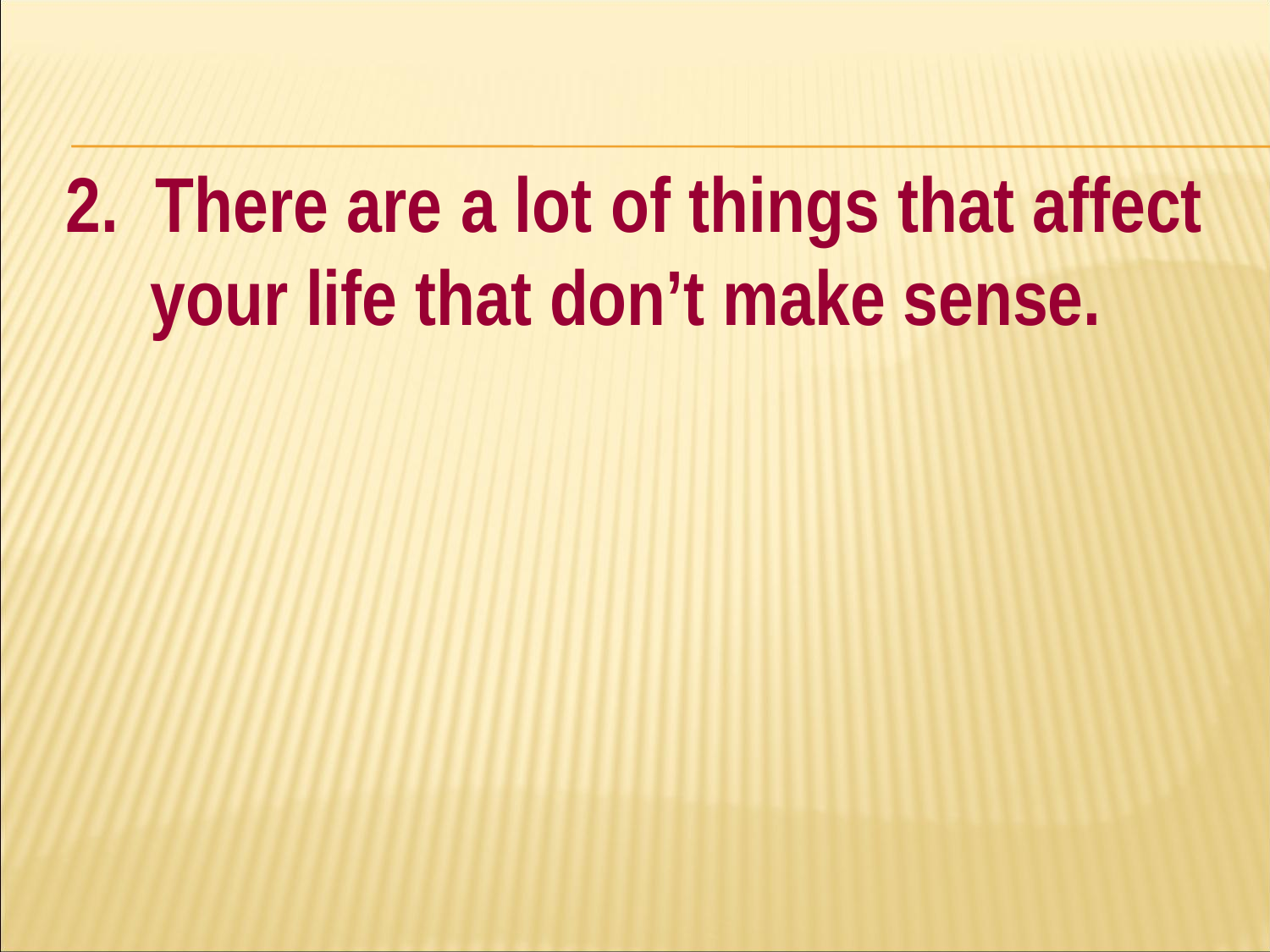

#
2.  There are a lot of things that affect your life that don’t make sense.